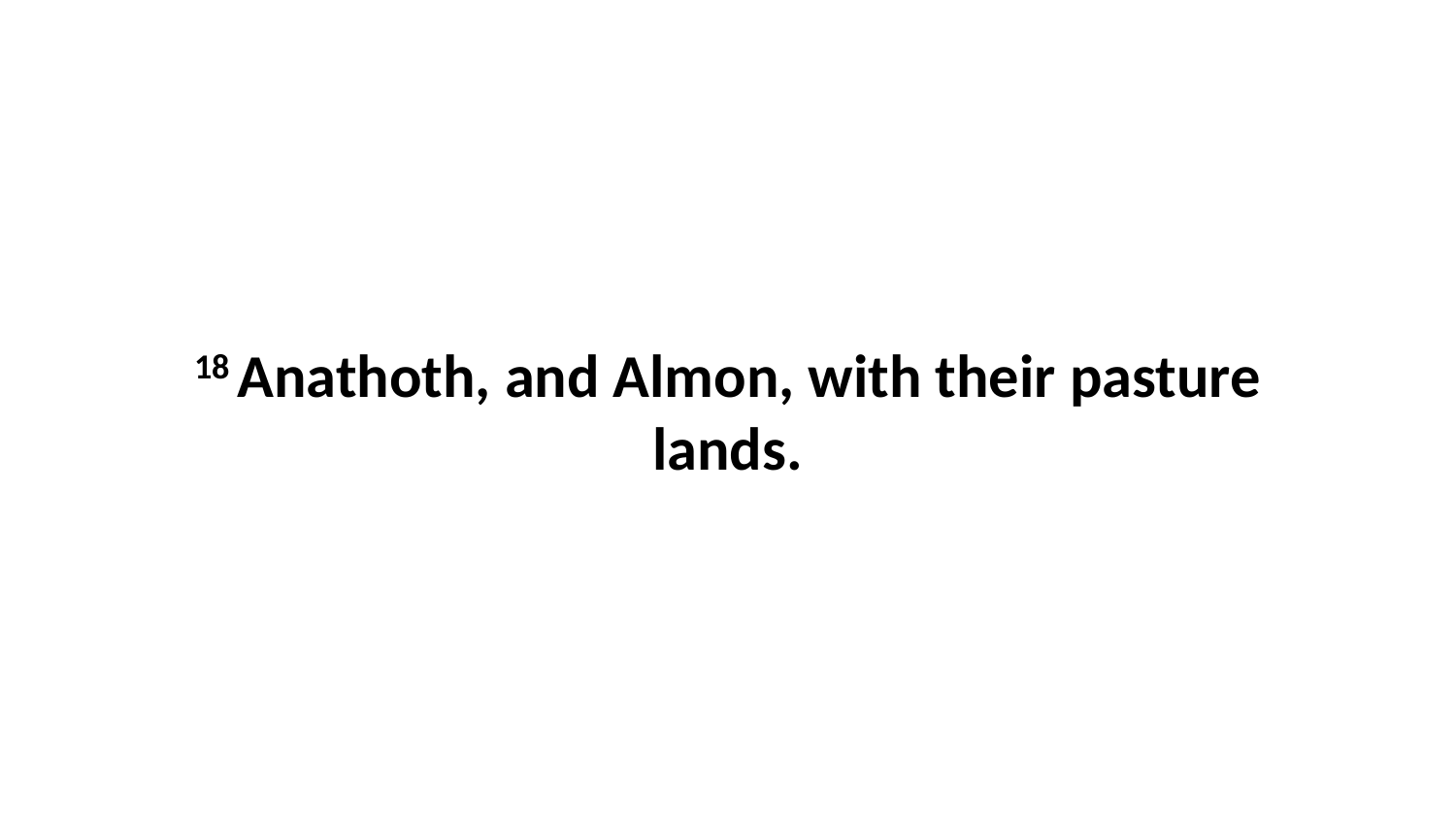

18 Anathoth, and Almon, with their pasture lands.